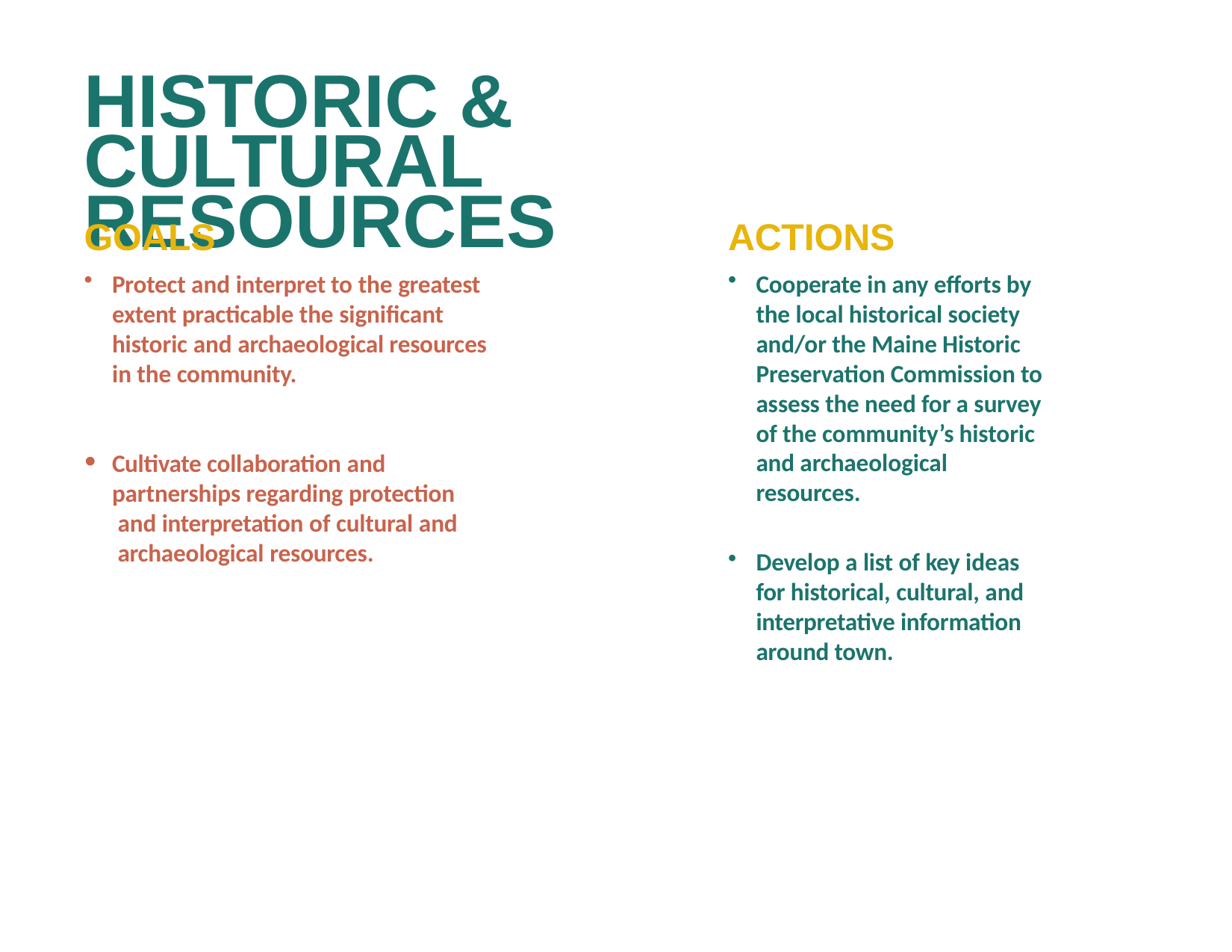

# HISTORIC & CULTURAL  RESOURCES
GOALS
Protect and interpret to the greatest  extent practicable the significant  historic and archaeological resources  in the community.

Cultivate collaboration and  partnerships regarding protection  and interpretation of cultural and  archaeological resources.
ACTIONS
Cooperate in any efforts by the local historical society and/or the Maine Historic Preservation Commission to assess the need for a survey of the community’s historic and archaeological resources.

Develop a list of key ideas  for historical, cultural, and  interpretative information around town.